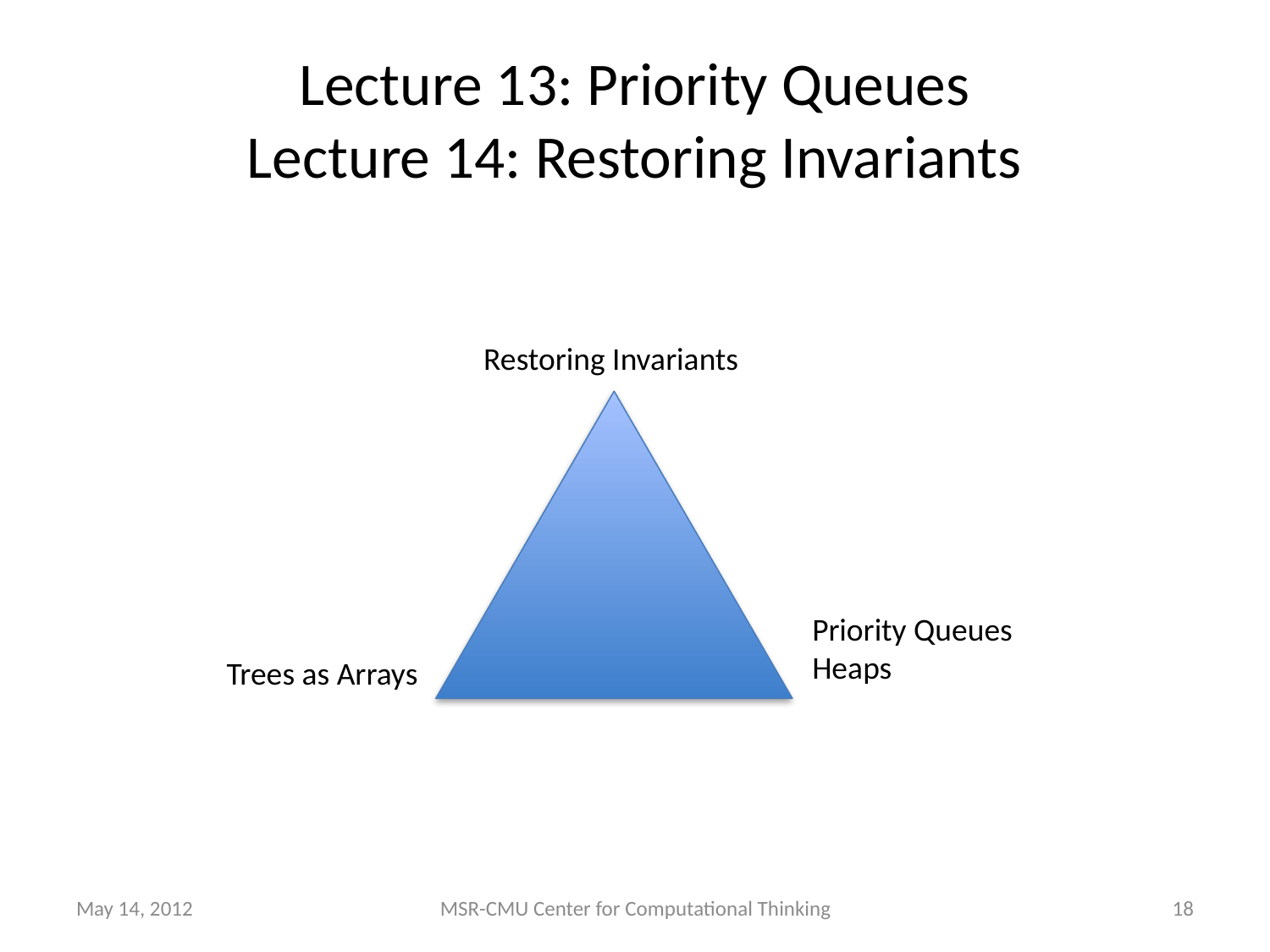

# Lecture 13: Priority Queues Lecture 14: Restoring Invariants
Restoring Invariants

Priority Queues
Heaps
Trees as Arrays
May 14, 2012
MSR-CMU Center for Computational Thinking
18